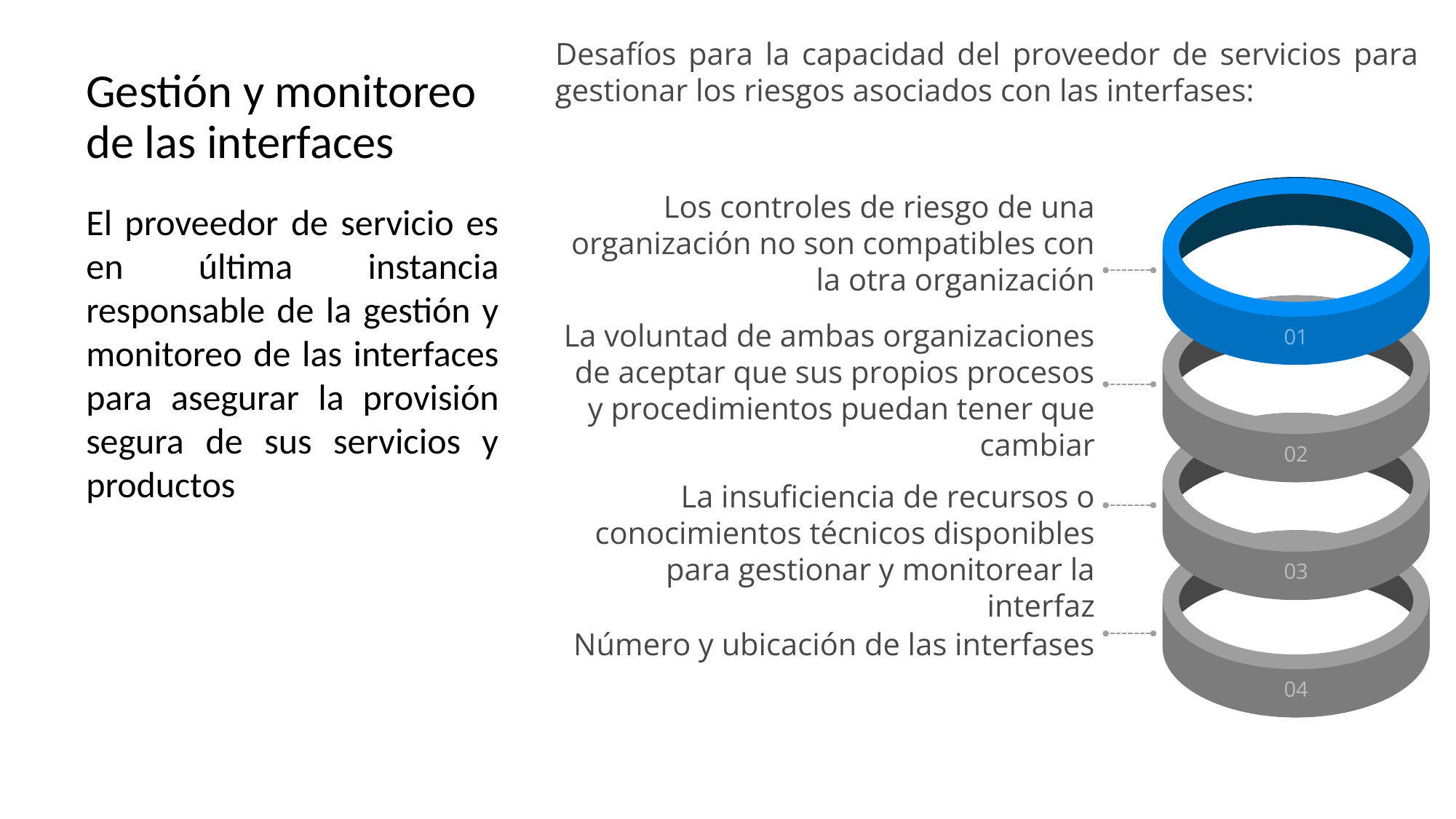

# Gestión y monitoreo de las interfaces
Desafíos para la capacidad del proveedor de servicios para gestionar los riesgos asociados con las interfases:

01
Los controles de riesgo de una organización no son compatibles con la otra organización

El proveedor de servicio es en última instancia responsable de la gestión y monitoreo de las interfaces para asegurar la provisión segura de sus servicios y productos

02
La voluntad de ambas organizaciones de aceptar que sus propios procesos y procedimientos puedan tener que cambiar

03
La insuficiencia de recursos o conocimientos técnicos disponibles para gestionar y monitorear la interfaz

04
Número y ubicación de las interfases